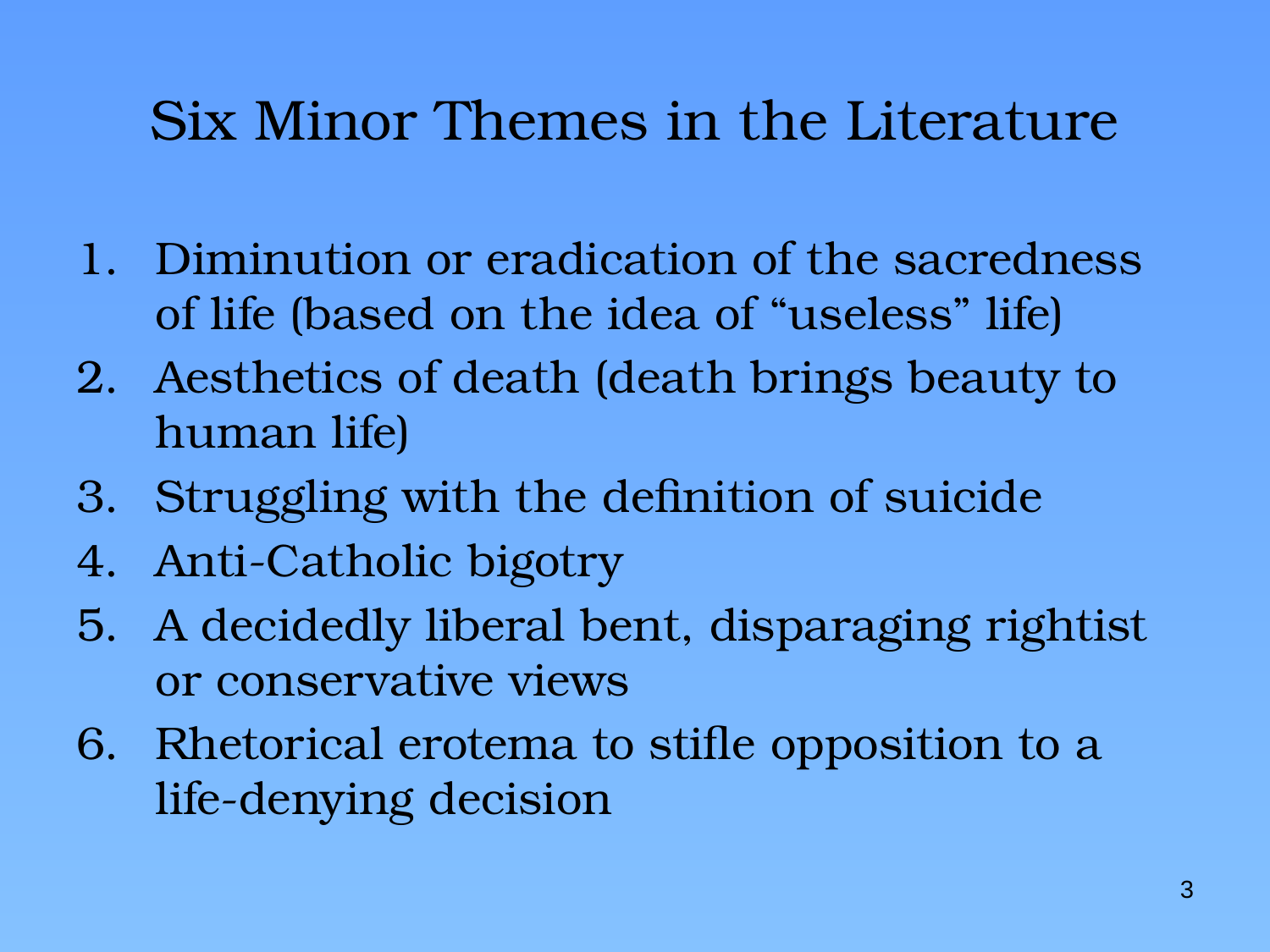

# Six Minor Themes in the Literature
Diminution or eradication of the sacredness of life (based on the idea of “useless” life)
Aesthetics of death (death brings beauty to human life)
Struggling with the definition of suicide
Anti-Catholic bigotry
A decidedly liberal bent, disparaging rightist or conservative views
Rhetorical erotema to stifle opposition to a life-denying decision

3